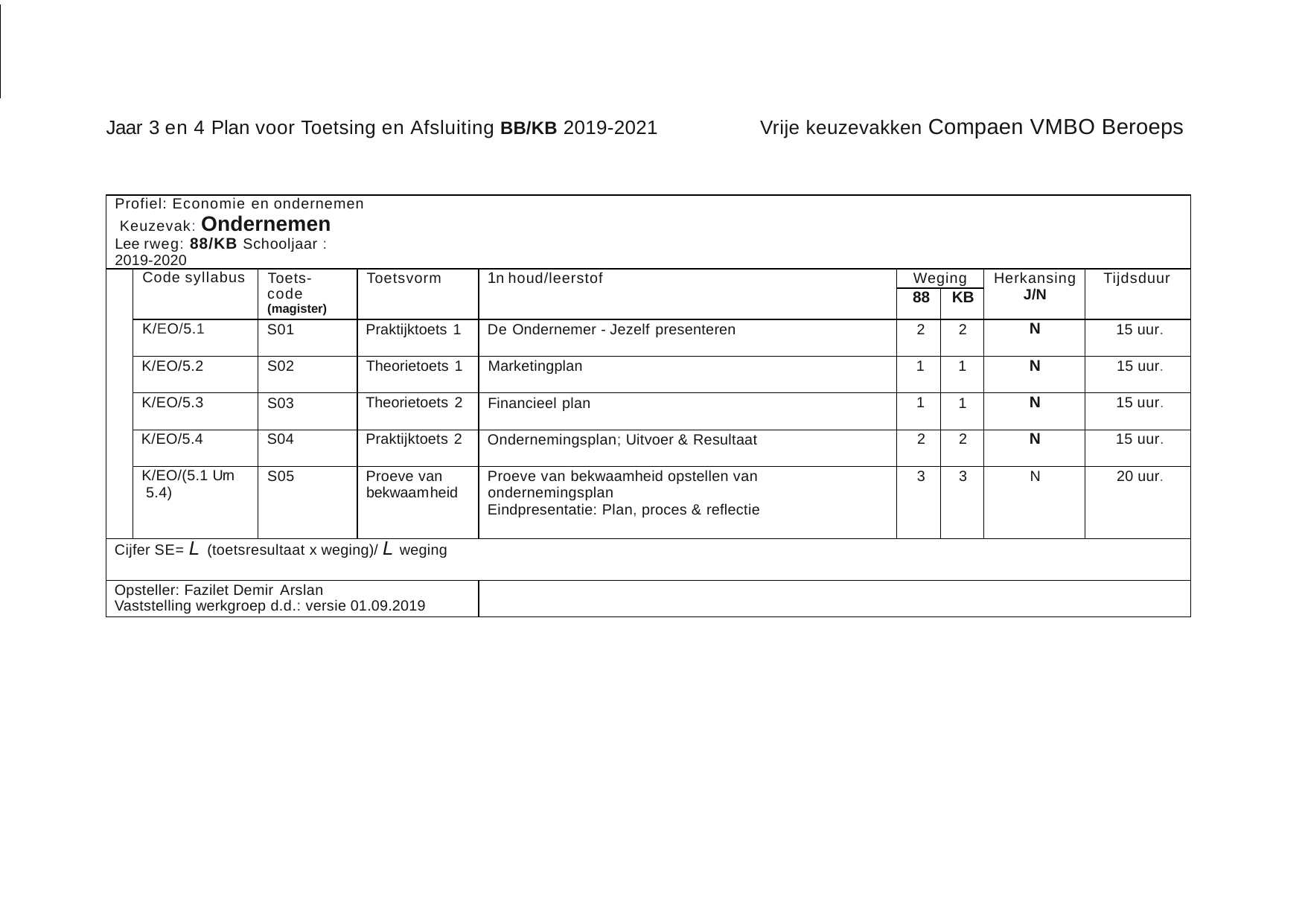

Vrije keuzevakken Compaen VMBO Beroeps
Jaar 3 en 4 Plan voor Toetsing en Afsluiting BB/KB 2019-2021
| Profiel: Economie en ondernemen Keuzevak: Ondernemen Lee rweg: 88/KB Schooljaar : 2019-2020 |  |  |  |  |  |  |  |  |
| --- | --- | --- | --- | --- | --- | --- | --- | --- |
|  | Code syllabus | Toets- code (magister) | Toetsvorm | 1n houd/leerstof | Weging |  | Herkansing J/N | Tijdsduur |
|  |  |  |  |  | 88 | KB |  |  |
|  | K/EO/5.1 | S01 | Praktijktoets 1 | De Ondernemer - Jezelf presenteren | 2 | 2 | N | 15 uur. |
|  | K/EO/5.2 | S02 | Theorietoets 1 | Marketingplan | 1 | 1 | N | 15 uur. |
|  | K/EO/5.3 | S03 | Theorietoets 2 | Financieel plan | 1 | 1 | N | 15 uur. |
|  | K/EO/5.4 | S04 | Praktijktoets 2 | Ondernemingsplan; Uitvoer & Resultaat | 2 | 2 | N | 15 uur. |
|  | K/EO/(5.1 Urn 5.4) | S05 | Proeve van bekwaamheid | Proeve van bekwaamheid opstellen van ondernemingsplan Eindpresentatie: Plan, proces & reflectie | 3 | 3 | N | 20 uur. |
| Cijfer SE= L (toetsresultaat x weging)/ L weging |  |  |  |  |  |  |  |  |
| Opsteller: Fazilet Demir Arslan Vaststelling werkgroep d.d.: versie 01.09.2019 |  |  |  |  |  |  |  |  |